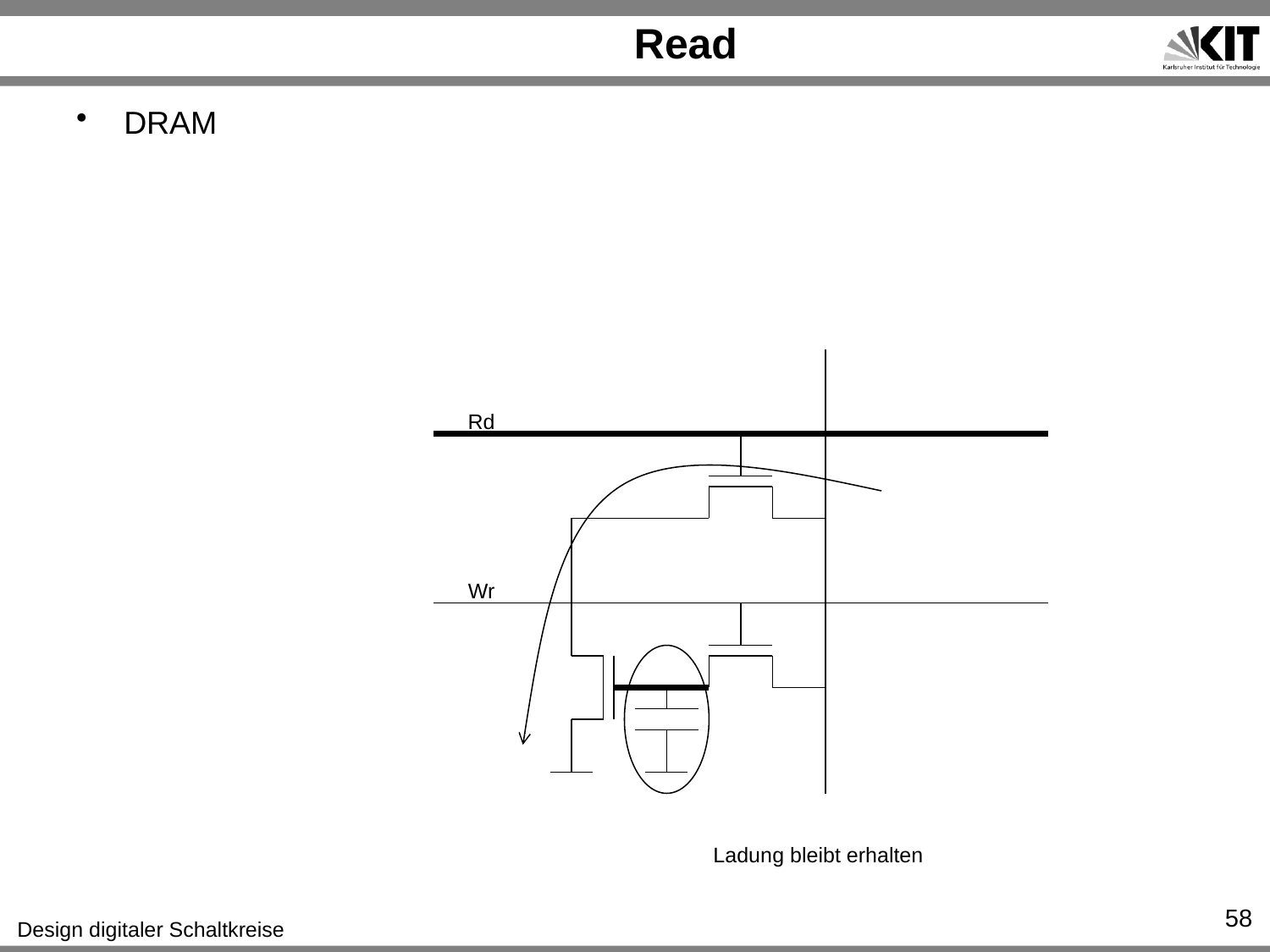

# Read
DRAM
Rd

Wr

Ladung bleibt erhalten
58